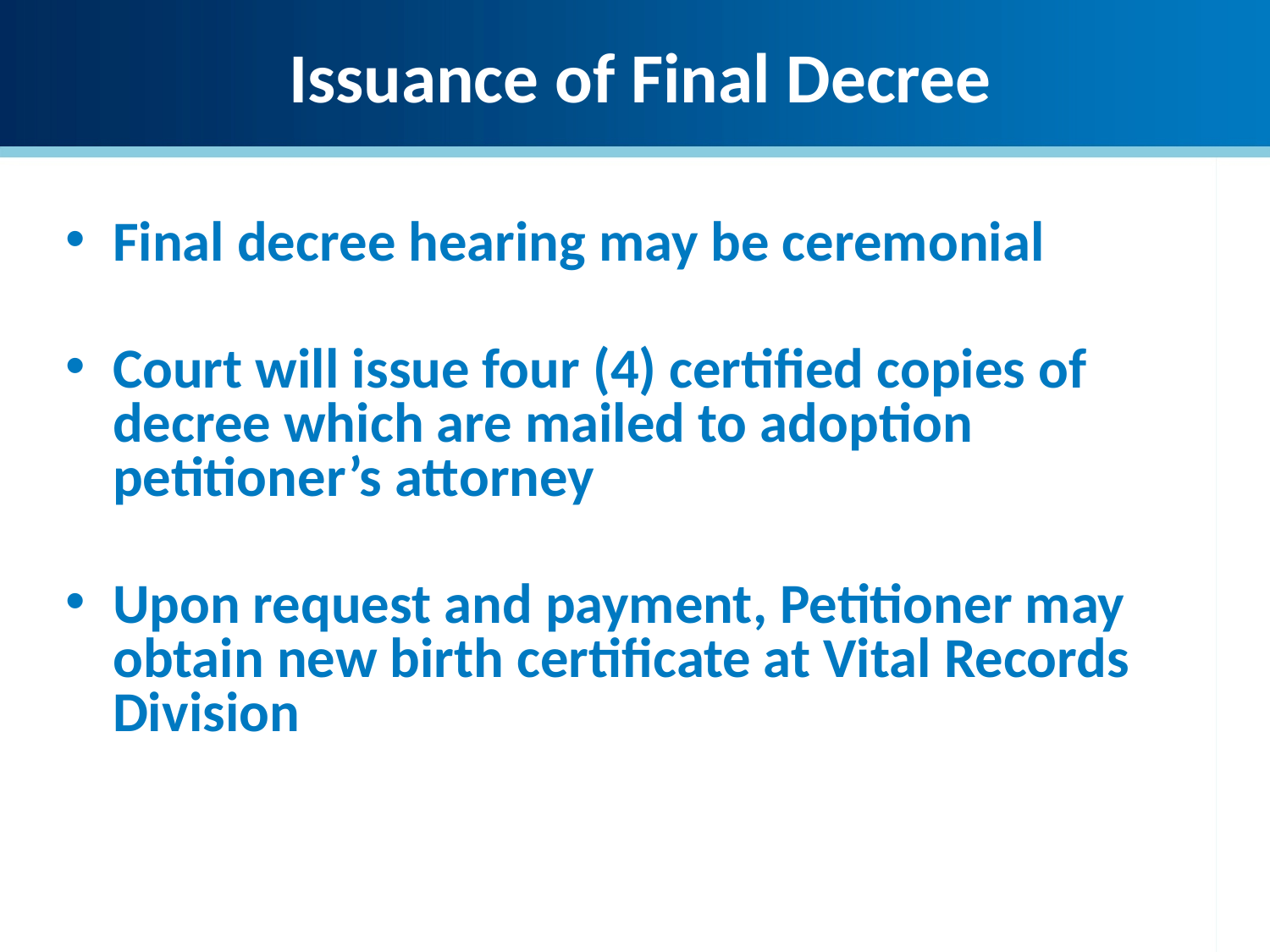

Issuance of Final Decree
Final decree hearing may be ceremonial

Court will issue four (4) certified copies of decree which are mailed to adoption petitioner’s attorney

Upon request and payment, Petitioner may obtain new birth certificate at Vital Records Division